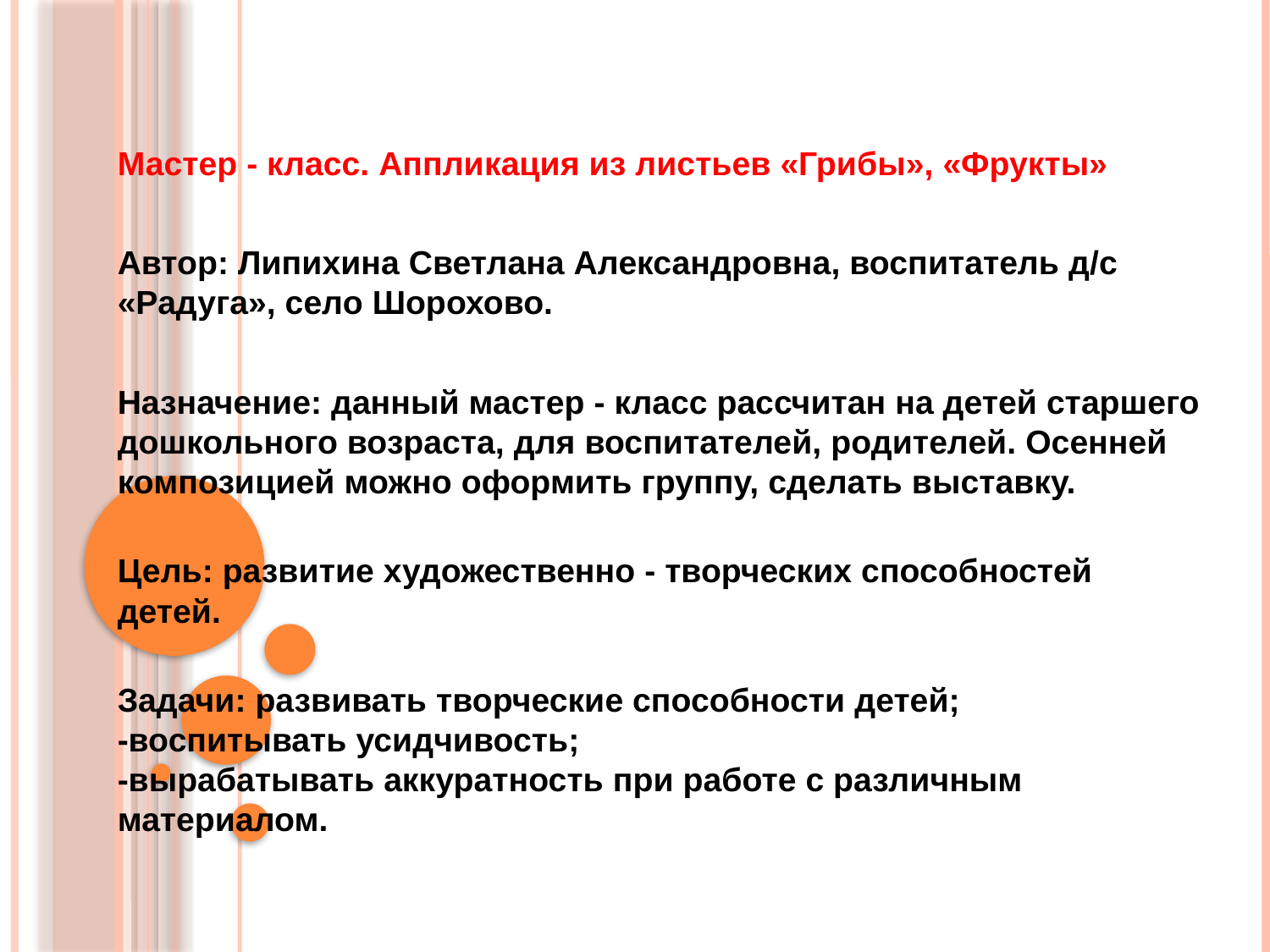

Мастер - класс. Аппликация из листьев «Грибы», «Фрукты»

Автор: Липихина Светлана Александровна, воспитатель д/с «Радуга», село Шорохово.

Назначение: данный мастер - класс рассчитан на детей старшего дошкольного возраста, для воспитателей, родителей. Осенней композицией можно оформить группу, сделать выставку.
Цель: развитие художественно - творческих способностей детей.
Задачи: развивать творческие способности детей;
-воспитывать усидчивость;
-вырабатывать аккуратность при работе с различным материалом.
#